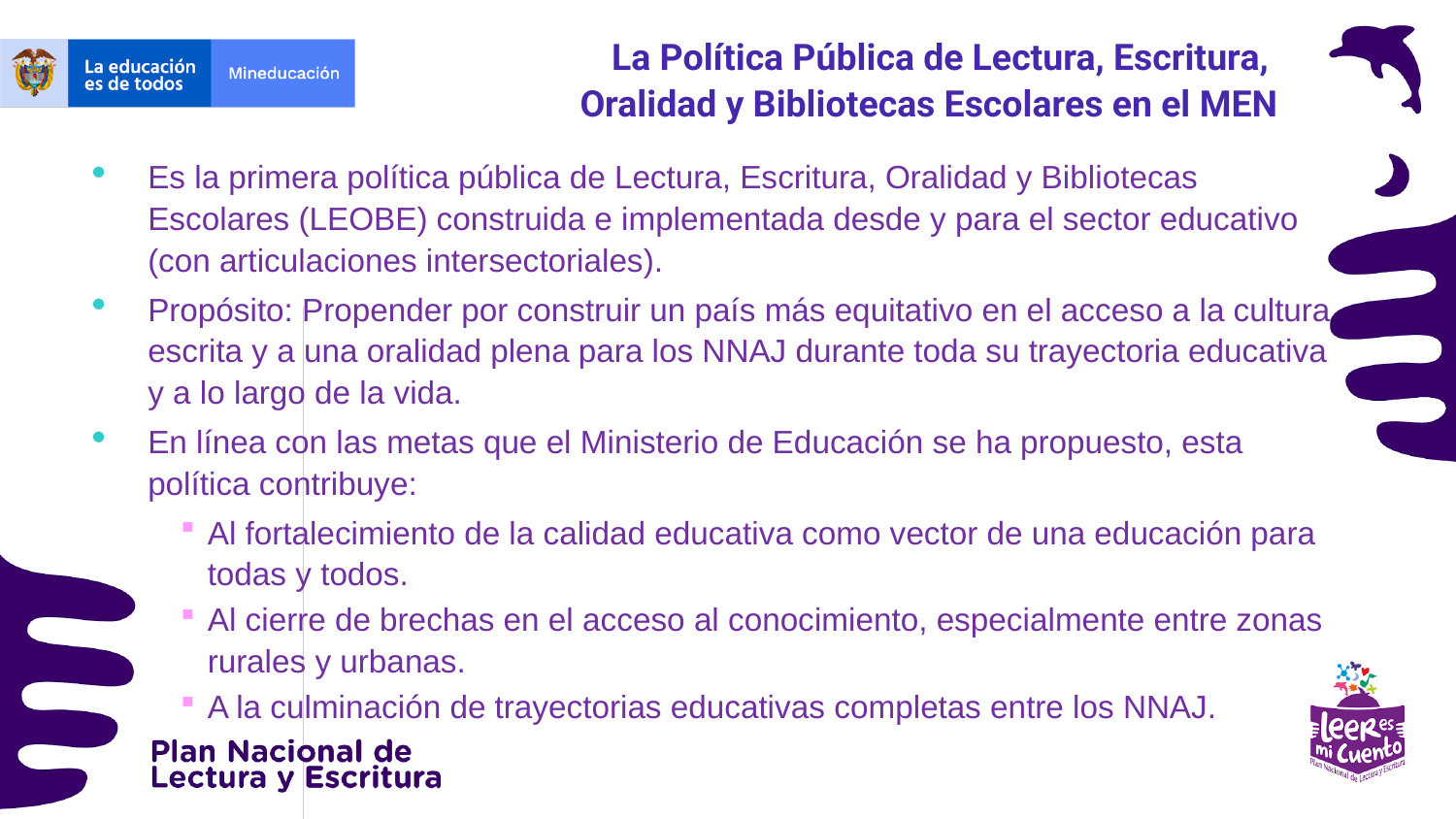

La Política Pública de Lectura, Escritura,
Oralidad y Bibliotecas Escolares en el MEN
Es la primera política pública de Lectura, Escritura, Oralidad y Bibliotecas Escolares (LEOBE) construida e implementada desde y para el sector educativo (con articulaciones intersectoriales).
Propósito: Propender por construir un país más equitativo en el acceso a la cultura escrita y a una oralidad plena para los NNAJ durante toda su trayectoria educativa y a lo largo de la vida.
En línea con las metas que el Ministerio de Educación se ha propuesto, esta política contribuye:
Al fortalecimiento de la calidad educativa como vector de una educación para todas y todos.
Al cierre de brechas en el acceso al conocimiento, especialmente entre zonas rurales y urbanas.
A la culminación de trayectorias educativas completas entre los NNAJ.